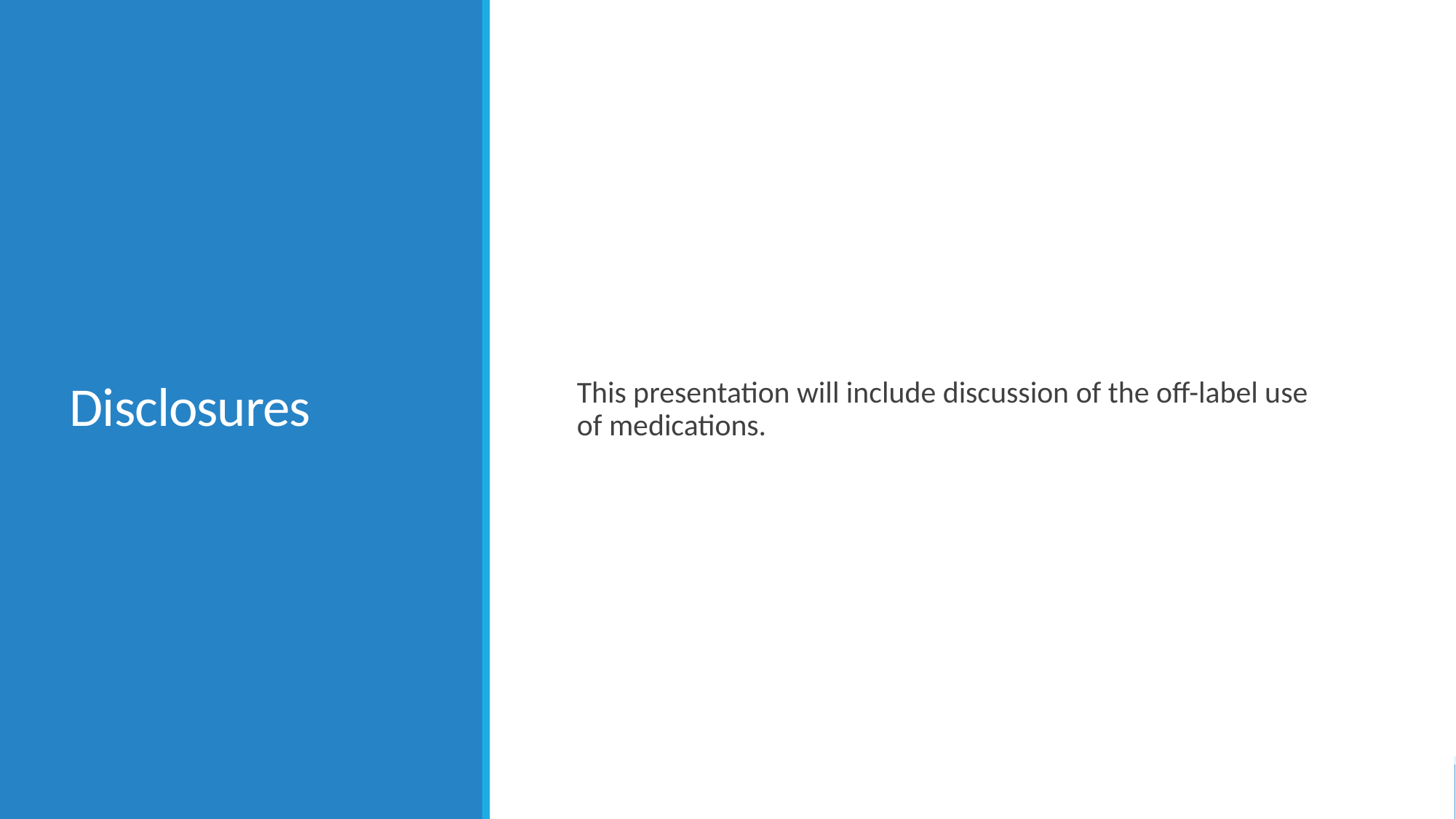

# Disclosures
This presentation will include discussion of the off-label use of medications.